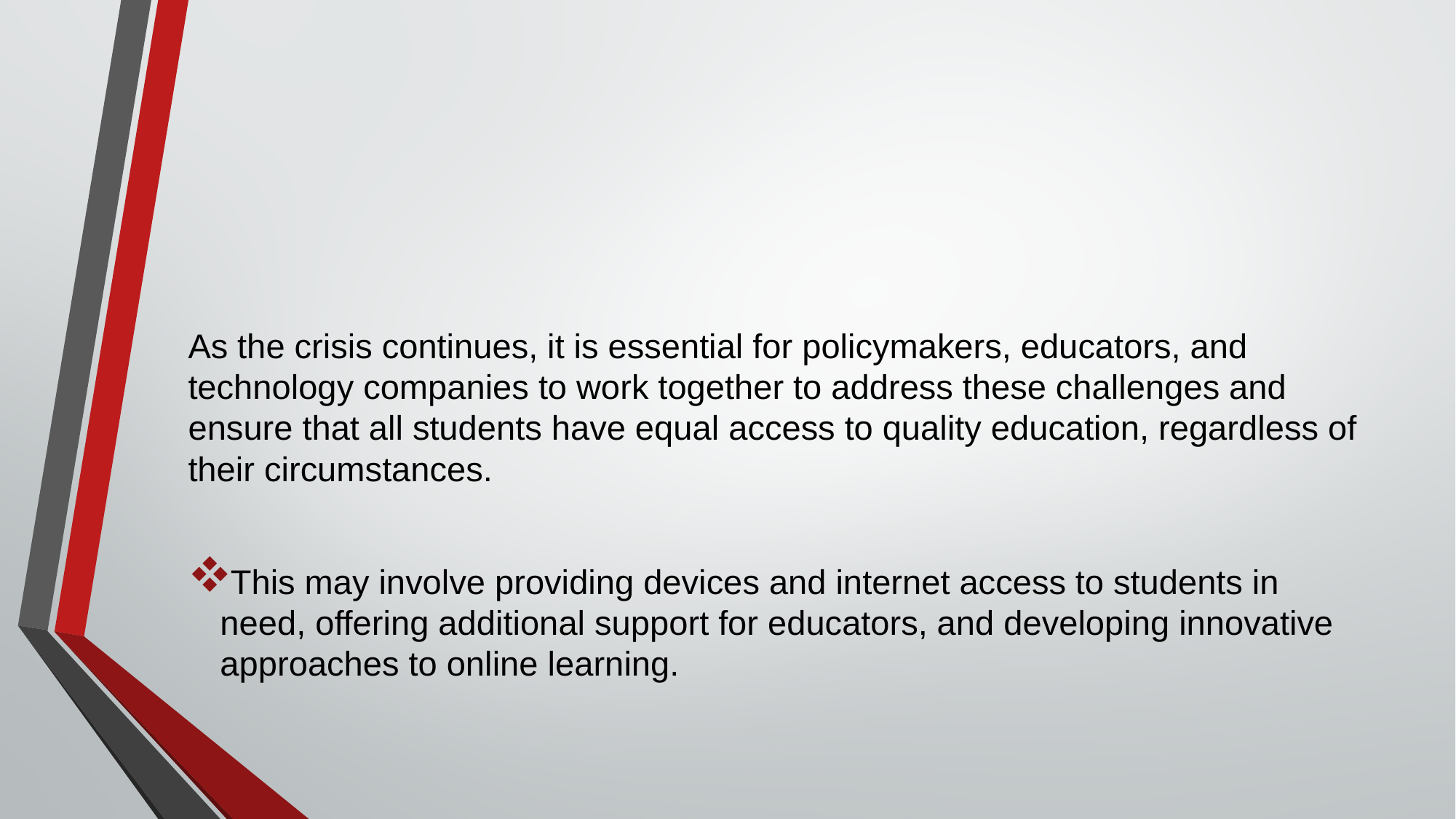

#
As the crisis continues, it is essential for policymakers, educators, and technology companies to work together to address these challenges and ensure that all students have equal access to quality education, regardless of their circumstances.

This may involve providing devices and internet access to students in need, offering additional support for educators, and developing innovative approaches to online learning.